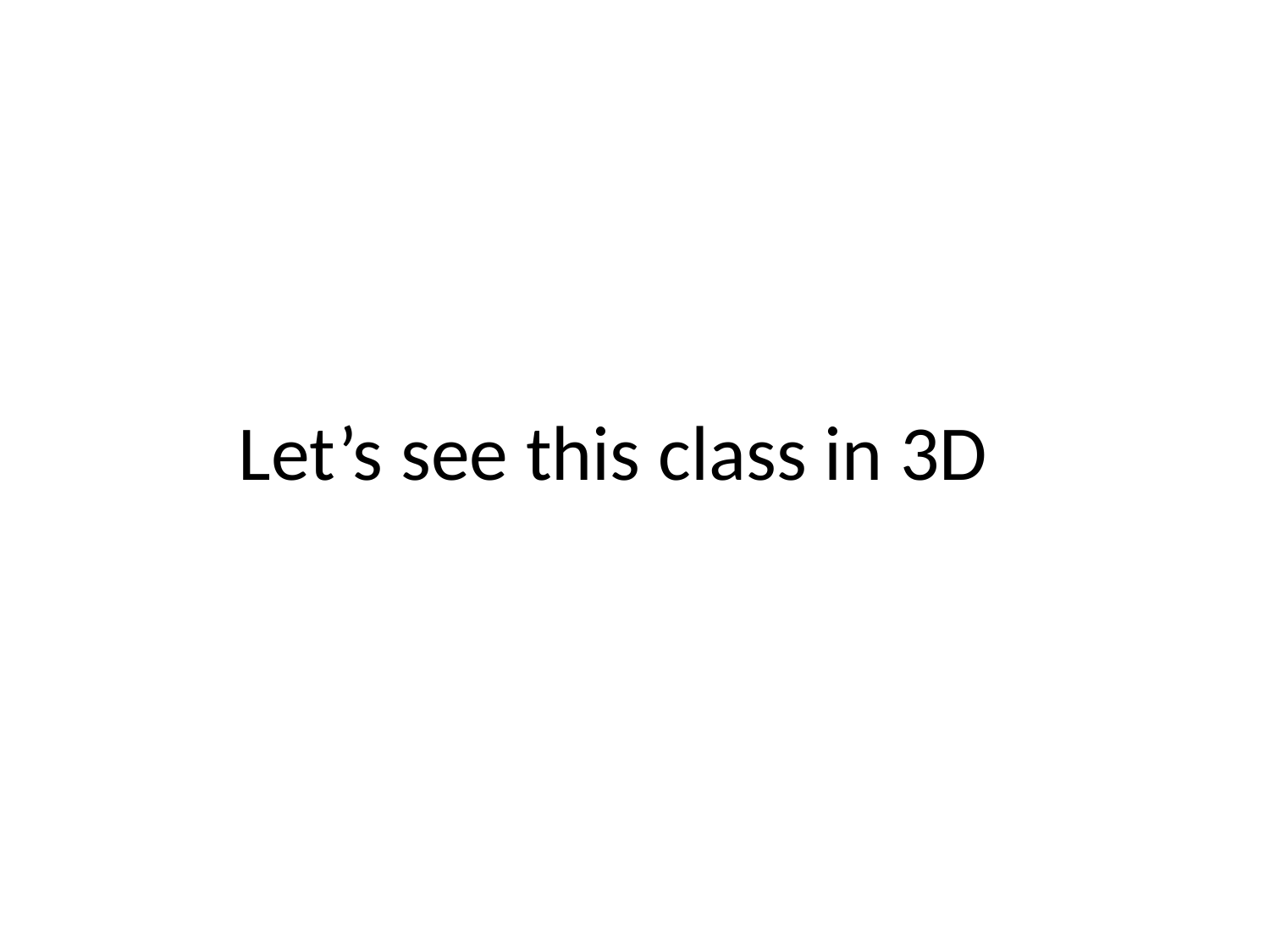

# Let’s see this class in 3D